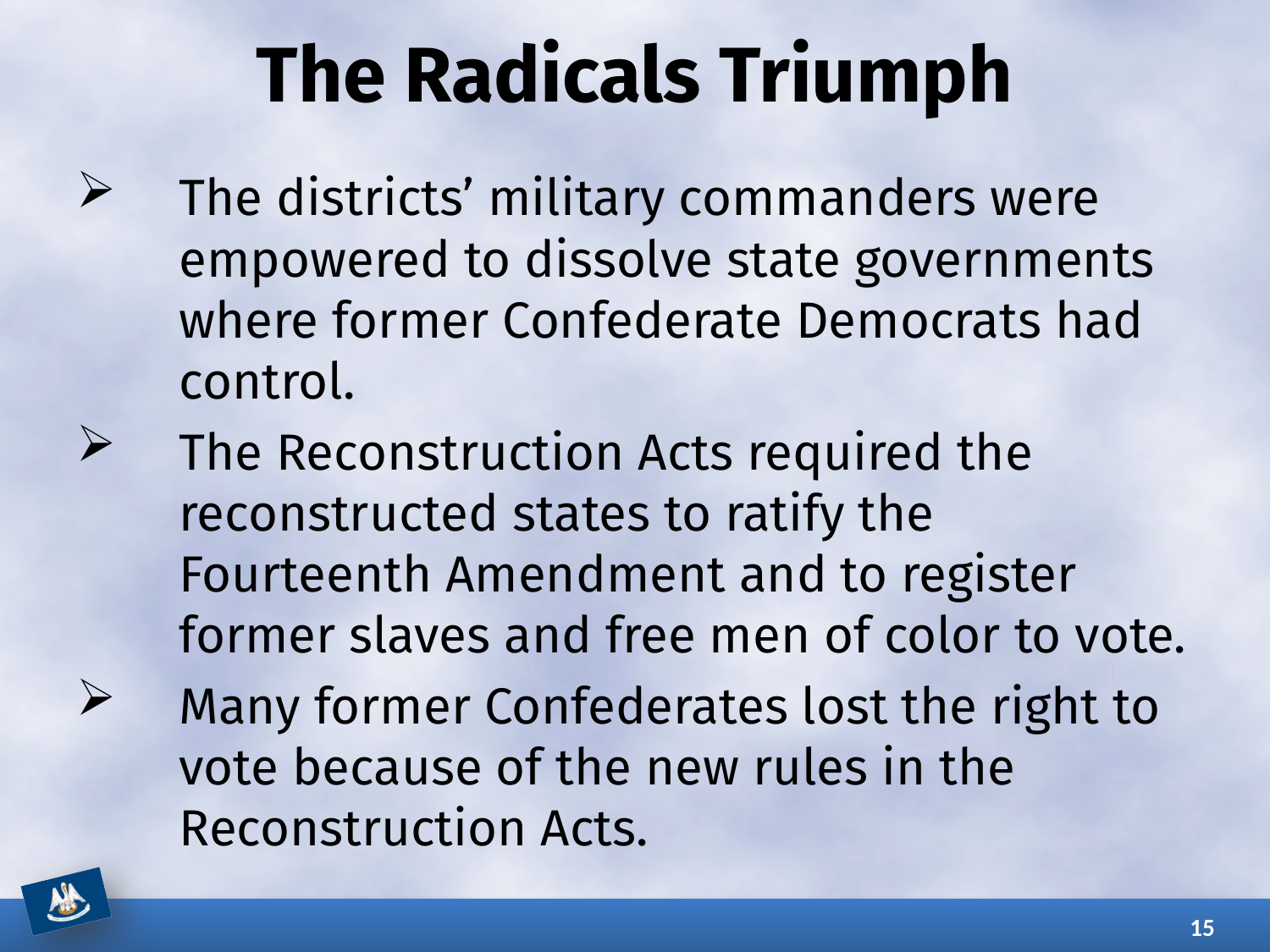

# The Radicals Triumph
The districts’ military commanders were empowered to dissolve state governments where former Confederate Democrats had control.
The Reconstruction Acts required the reconstructed states to ratify the Fourteenth Amendment and to register former slaves and free men of color to vote.
Many former Confederates lost the right to vote because of the new rules in the Reconstruction Acts.
15